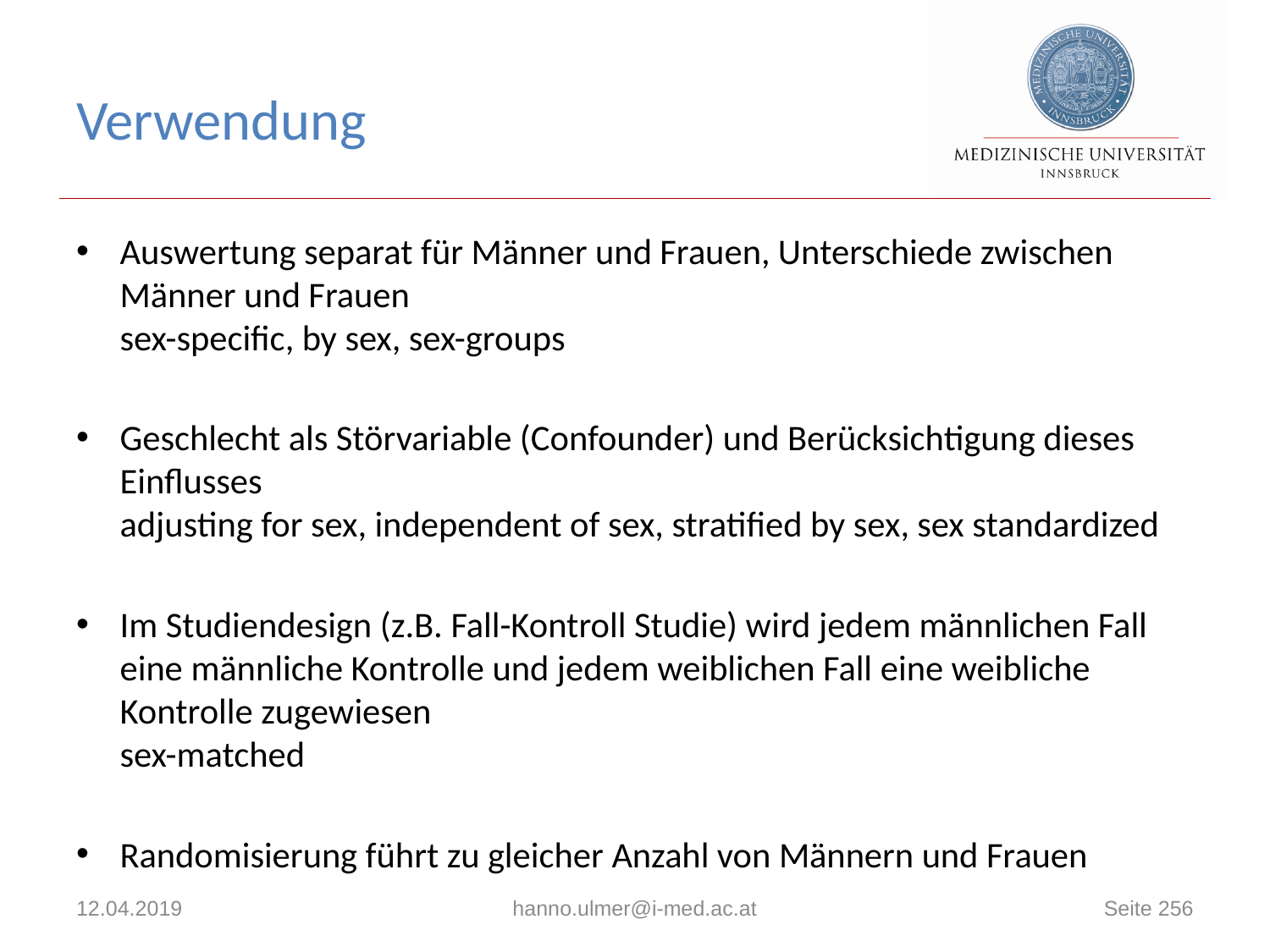

# Verwendung
Auswertung separat für Männer und Frauen, Unterschiede zwischen Männer und Frauen
sex-specific, by sex, sex-groups

Geschlecht als Störvariable (Confounder) und Berücksichtigung dieses Einflusses
adjusting for sex, independent of sex, stratified by sex, sex standardized

Im Studiendesign (z.B. Fall-Kontroll Studie) wird jedem männlichen Fall eine männliche Kontrolle und jedem weiblichen Fall eine weibliche Kontrolle zugewiesen
sex-matched

Randomisierung führt zu gleicher Anzahl von Männern und Frauen

12.04.2019
hanno.ulmer@i-med.ac.at
Seite 256